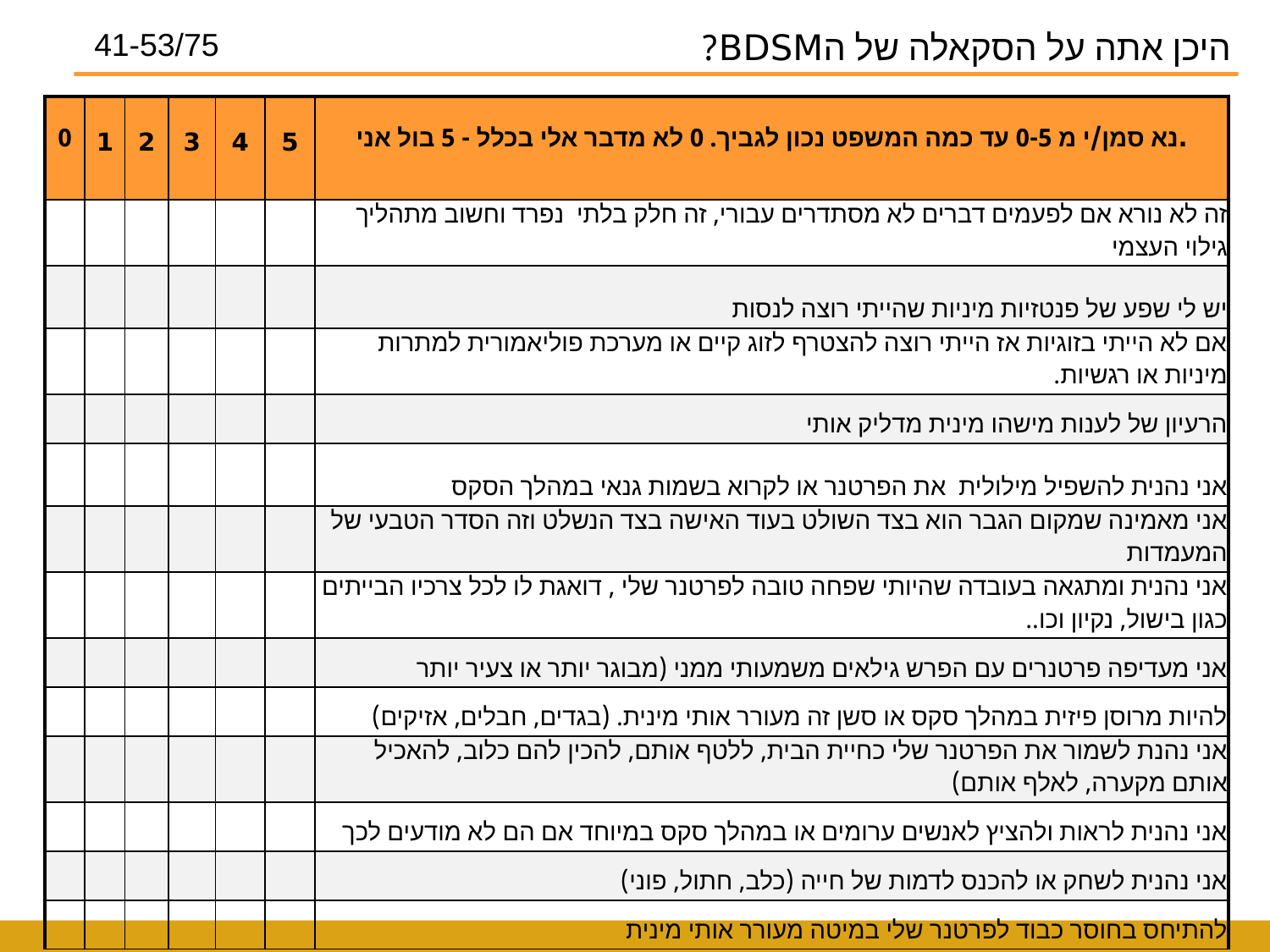

41-53/75
היכן אתה על הסקאלה של הBDSM?

| 0 | 1 | 2 | 3 | 4 | 5 | נא סמן/י מ 0-5 עד כמה המשפט נכון לגביך. 0 לא מדבר אלי בכלל - 5 בול אני. |
| --- | --- | --- | --- | --- | --- | --- |
|  |  |  |  |  |  | זה לא נורא אם לפעמים דברים לא מסתדרים עבורי, זה חלק בלתי נפרד וחשוב מתהליך גילוי העצמי |
|  |  |  |  |  |  | יש לי שפע של פנטזיות מיניות שהייתי רוצה לנסות |
|  |  |  |  |  |  | אם לא הייתי בזוגיות אז הייתי רוצה להצטרף לזוג קיים או מערכת פוליאמורית למתרות מיניות או רגשיות. |
|  |  |  |  |  |  | הרעיון של לענות מישהו מינית מדליק אותי |
|  |  |  |  |  |  | אני נהנית להשפיל מילולית את הפרטנר או לקרוא בשמות גנאי במהלך הסקס |
|  |  |  |  |  |  | אני מאמינה שמקום הגבר הוא בצד השולט בעוד האישה בצד הנשלט וזה הסדר הטבעי של המעמדות |
|  |  |  |  |  |  | אני נהנית ומתגאה בעובדה שהיותי שפחה טובה לפרטנר שלי , דואגת לו לכל צרכיו הבייתים כגון בישול, נקיון וכו.. |
|  |  |  |  |  |  | אני מעדיפה פרטנרים עם הפרש גילאים משמעותי ממני (מבוגר יותר או צעיר יותר |
|  |  |  |  |  |  | להיות מרוסן פיזית במהלך סקס או סשן זה מעורר אותי מינית. (בגדים, חבלים, אזיקים) |
|  |  |  |  |  |  | אני נהנת לשמור את הפרטנר שלי כחיית הבית, ללטף אותם, להכין להם כלוב, להאכיל אותם מקערה, לאלף אותם) |
|  |  |  |  |  |  | אני נהנית לראות ולהציץ לאנשים ערומים או במהלך סקס במיוחד אם הם לא מודעים לכך |
|  |  |  |  |  |  | אני נהנית לשחק או להכנס לדמות של חייה (כלב, חתול, פוני) |
|  |  |  |  |  |  | להתיחס בחוסר כבוד לפרטנר שלי במיטה מעורר אותי מינית |